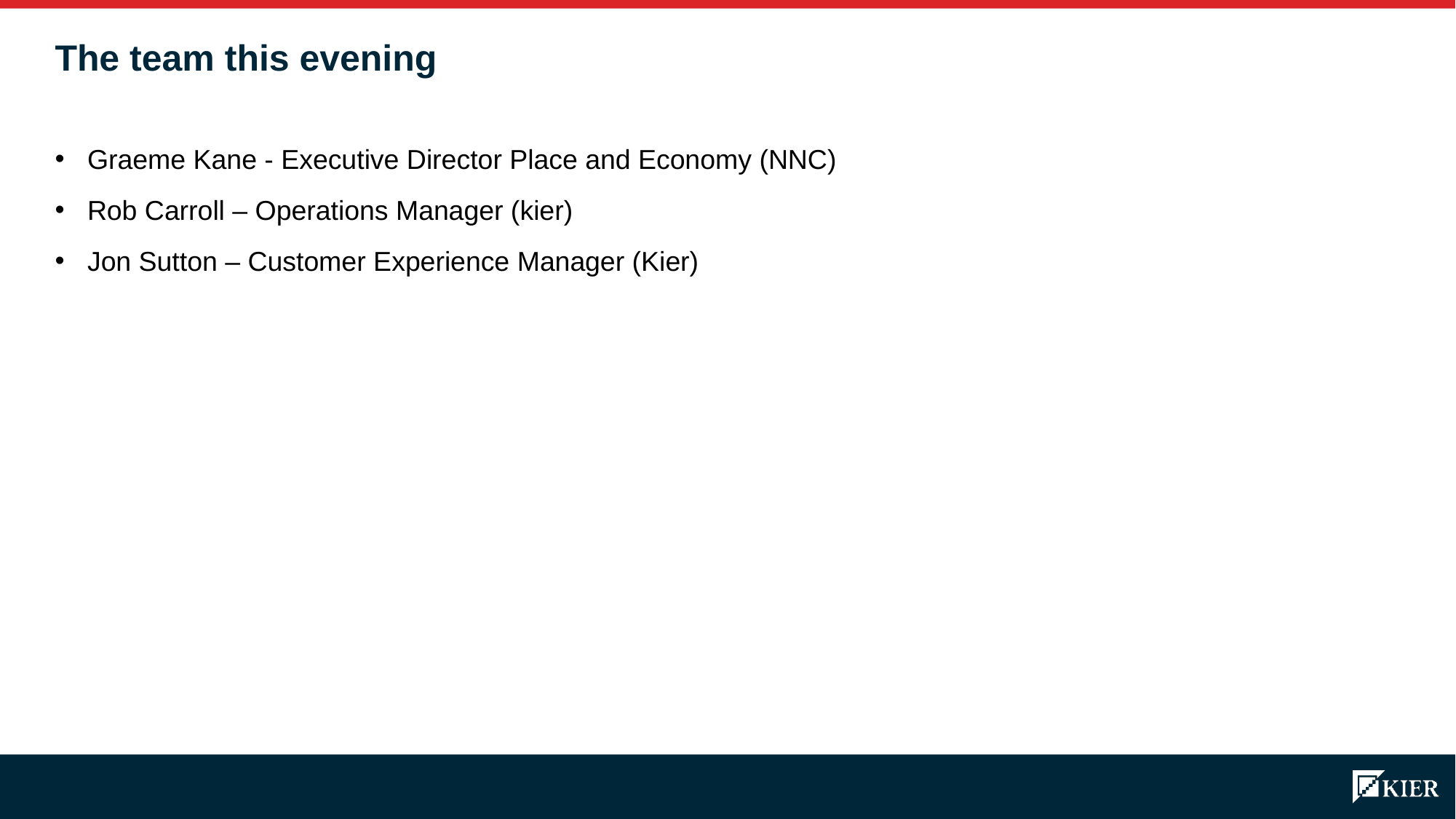

The team this evening
Graeme Kane - Executive Director Place and Economy (NNC)
Rob Carroll – Operations Manager (kier)
Jon Sutton – Customer Experience Manager (Kier)